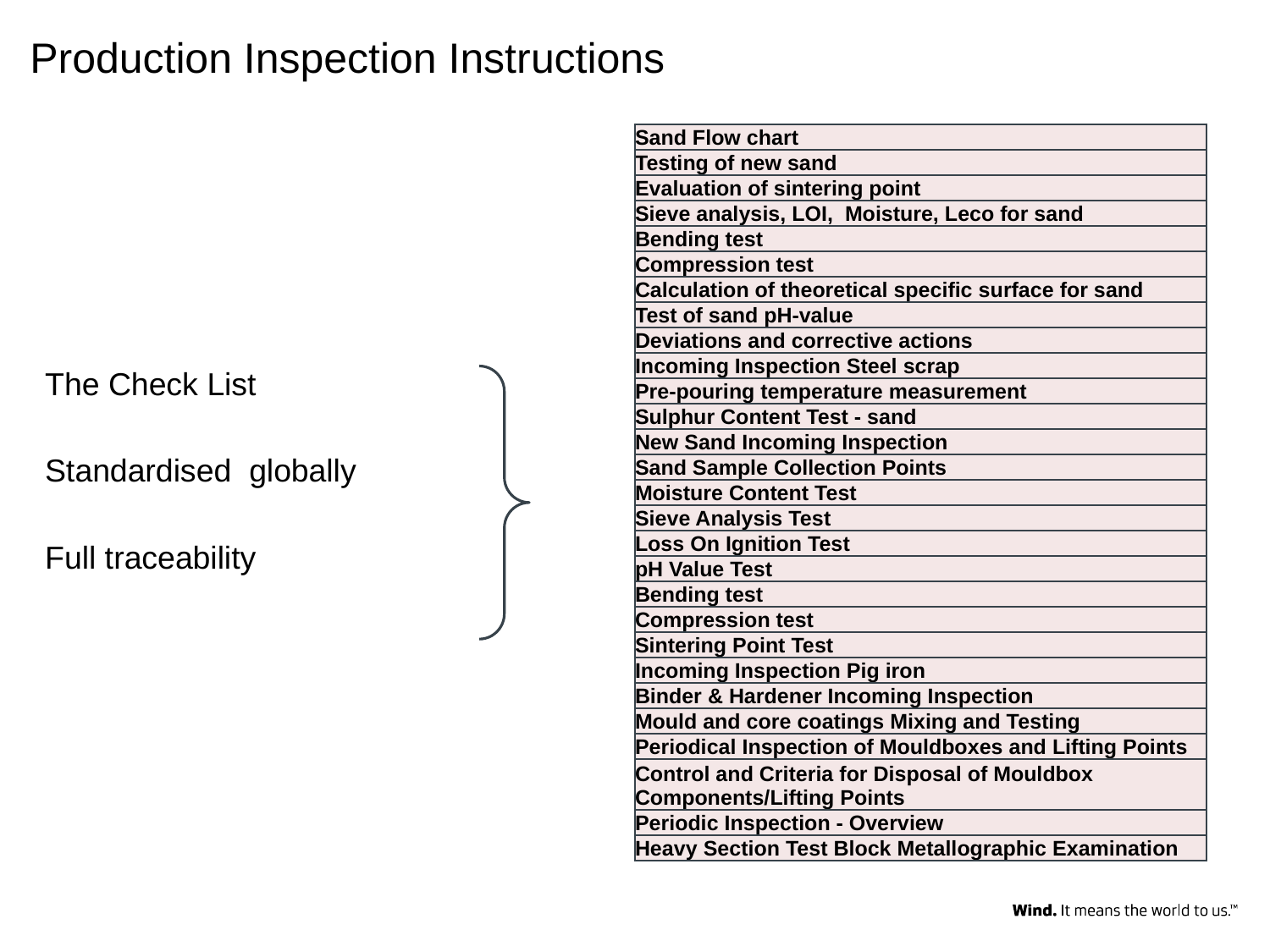

# Production Inspection Instructions
| Sand Flow chart |
| --- |
| Testing of new sand |
| Evaluation of sintering point |
| Sieve analysis, LOI, Moisture, Leco for sand |
| Bending test |
| Compression test |
| Calculation of theoretical specific surface for sand |
| Test of sand pH-value |
| Deviations and corrective actions |
| Incoming Inspection Steel scrap |
| Pre-pouring temperature measurement |
| Sulphur Content Test - sand |
| New Sand Incoming Inspection |
| Sand Sample Collection Points |
| Moisture Content Test |
| Sieve Analysis Test |
| Loss On Ignition Test |
| pH Value Test |
| Bending test |
| Compression test |
| Sintering Point Test |
| Incoming Inspection Pig iron |
| Binder & Hardener Incoming Inspection |
| Mould and core coatings Mixing and Testing |
| Periodical Inspection of Mouldboxes and Lifting Points |
| Control and Criteria for Disposal of Mouldbox Components/Lifting Points |
| Periodic Inspection - Overview |
| Heavy Section Test Block Metallographic Examination |
The Check List

Standardised  globally

Full traceability